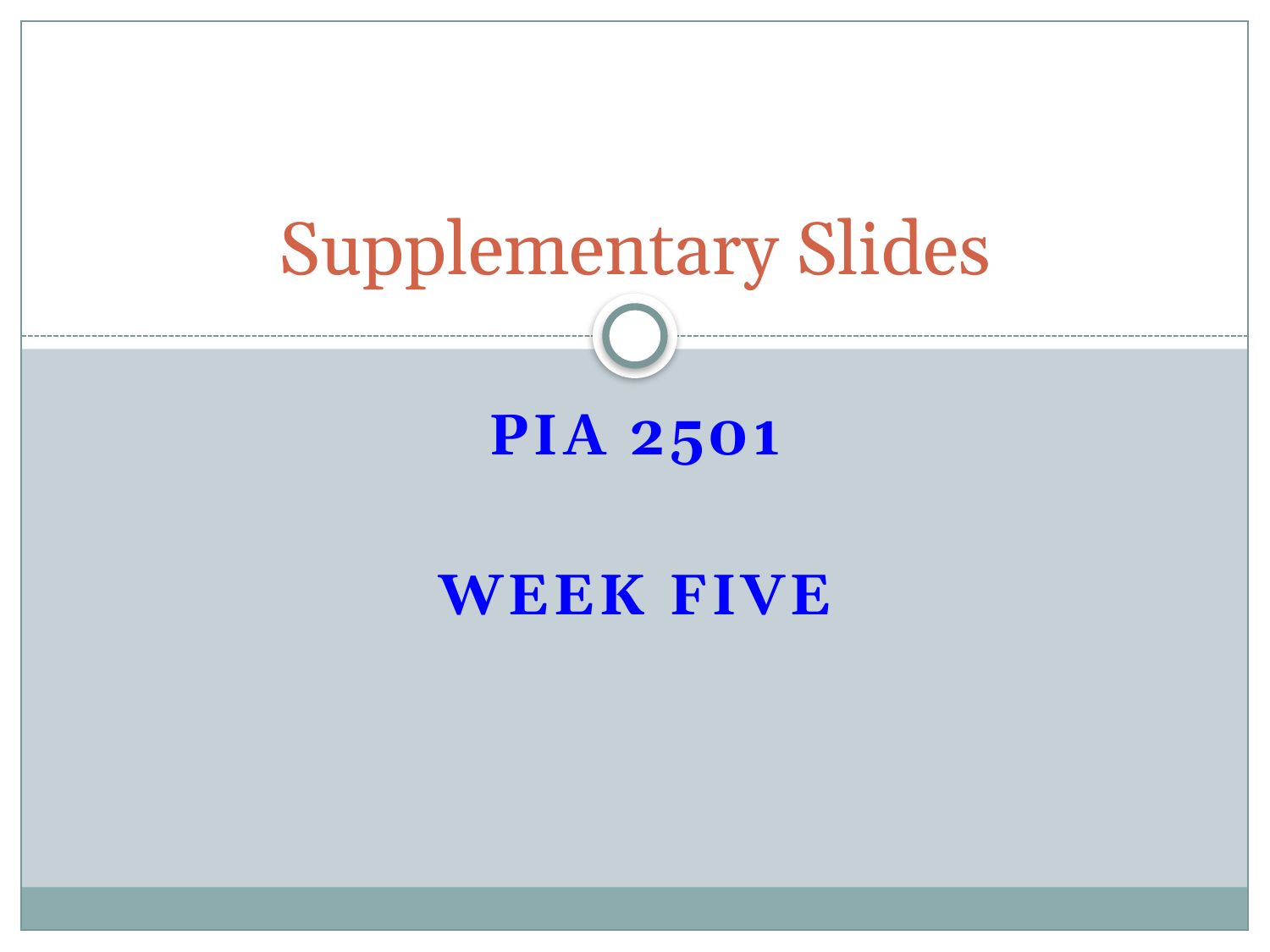

# Supplementary Slides
Pia 2501

Week Five